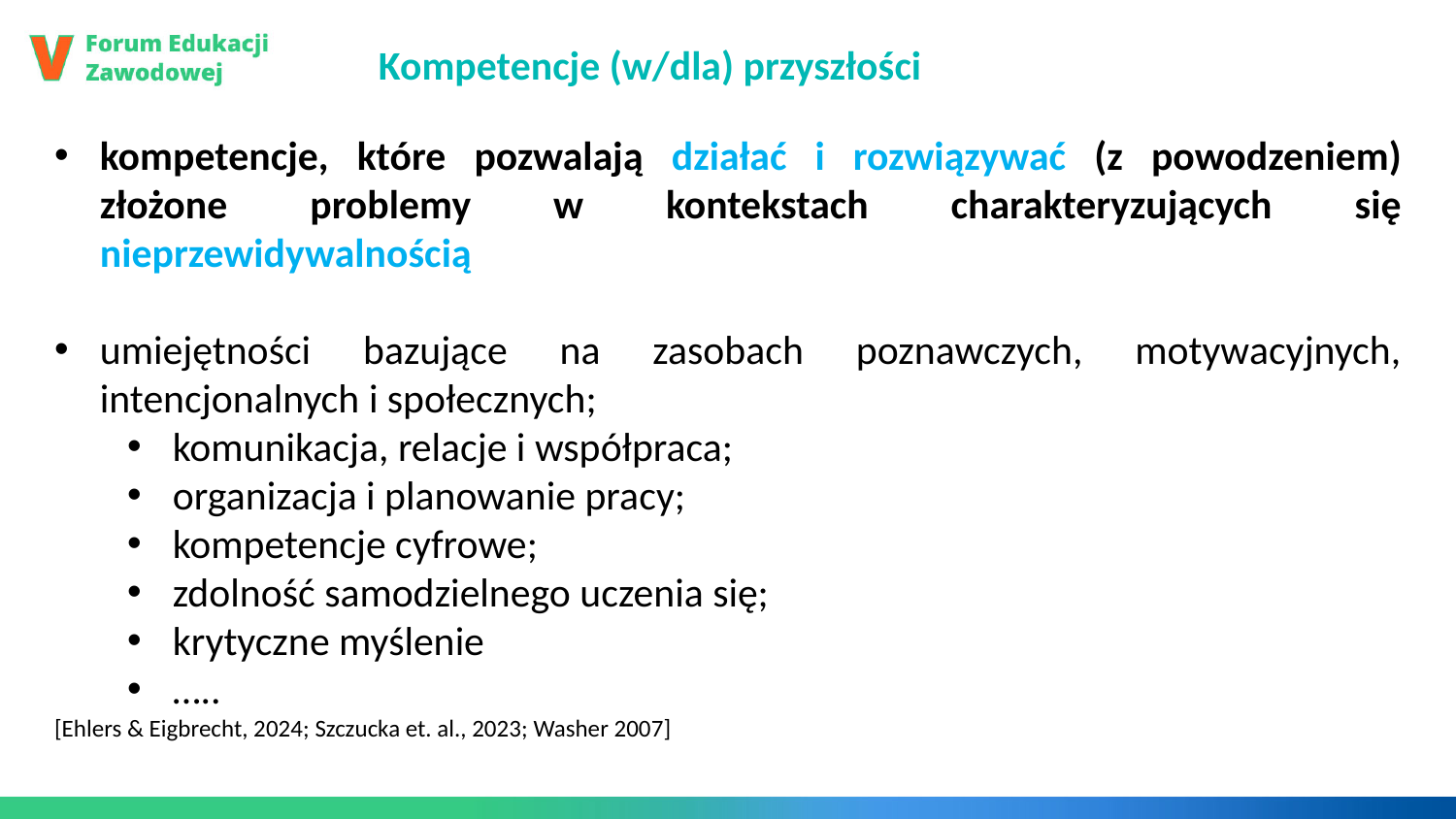

Kompetencje (w/dla) przyszłości
kompetencje, które pozwalają działać i rozwiązywać (z powodzeniem) złożone problemy w kontekstach charakteryzujących się nieprzewidywalnością

umiejętności bazujące na zasobach poznawczych, motywacyjnych, intencjonalnych i społecznych;
komunikacja, relacje i współpraca;
organizacja i planowanie pracy;
kompetencje cyfrowe;
zdolność samodzielnego uczenia się;
krytyczne myślenie
…..
[Ehlers & Eigbrecht, 2024; Szczucka et. al., 2023; Washer 2007]